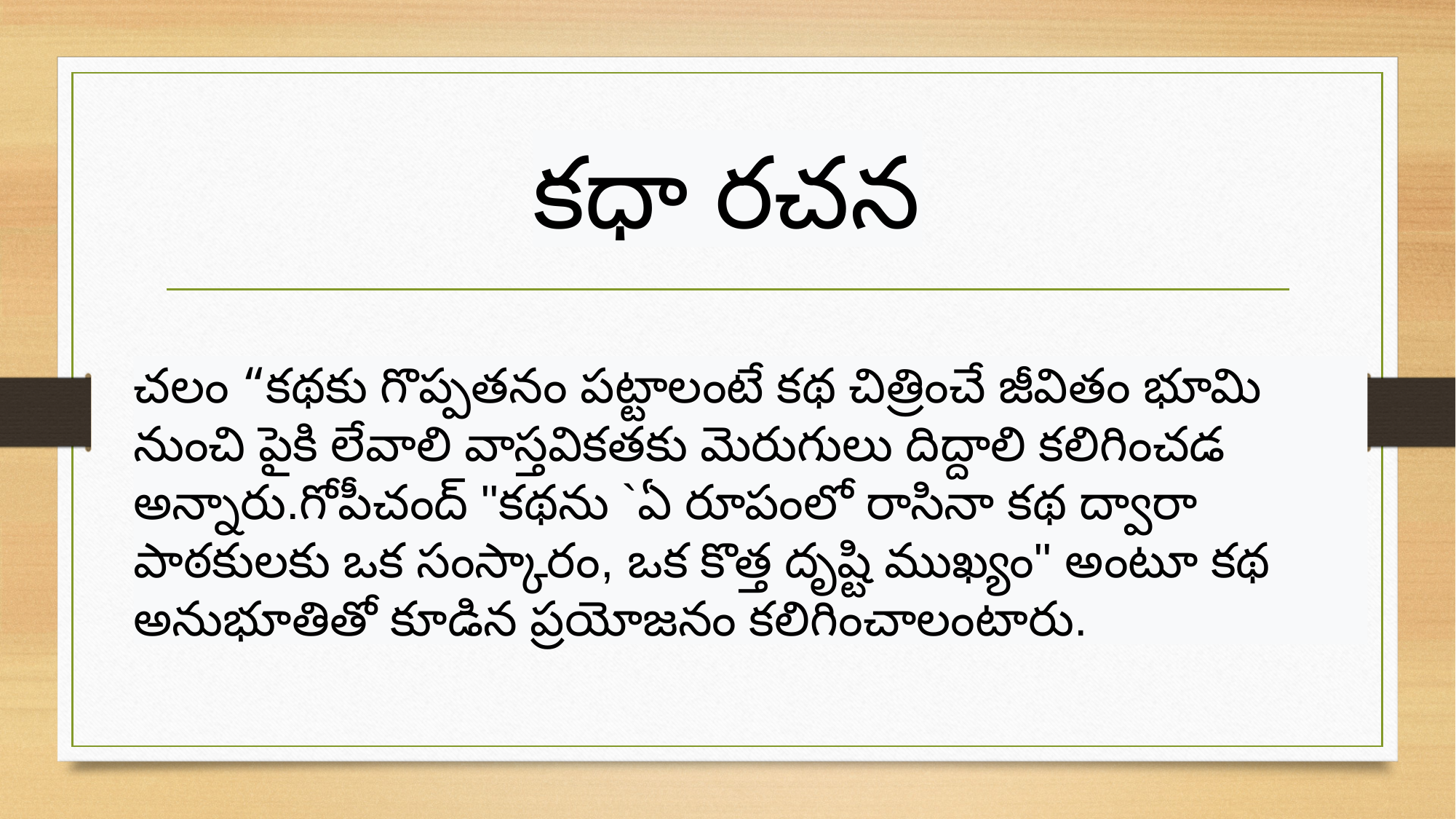

కధా రచన
చలం “కథకు గొప్పతనం పట్టాలంటే కథ చిత్రించే జీవితం భూమి నుంచి పైకి లేవాలి వాస్తవికతకు మెరుగులు దిద్దాలి కలిగించడ అన్నారు.గోపీచంద్ "కథను `ఏ రూపంలో రాసినా కథ ద్వారా పాఠకులకు ఒక సంస్కారం, ఒక కొత్త దృష్టి ముఖ్యం" అంటూ కథ అనుభూతితో కూడిన ప్రయోజనం కలిగించాలంటారు.